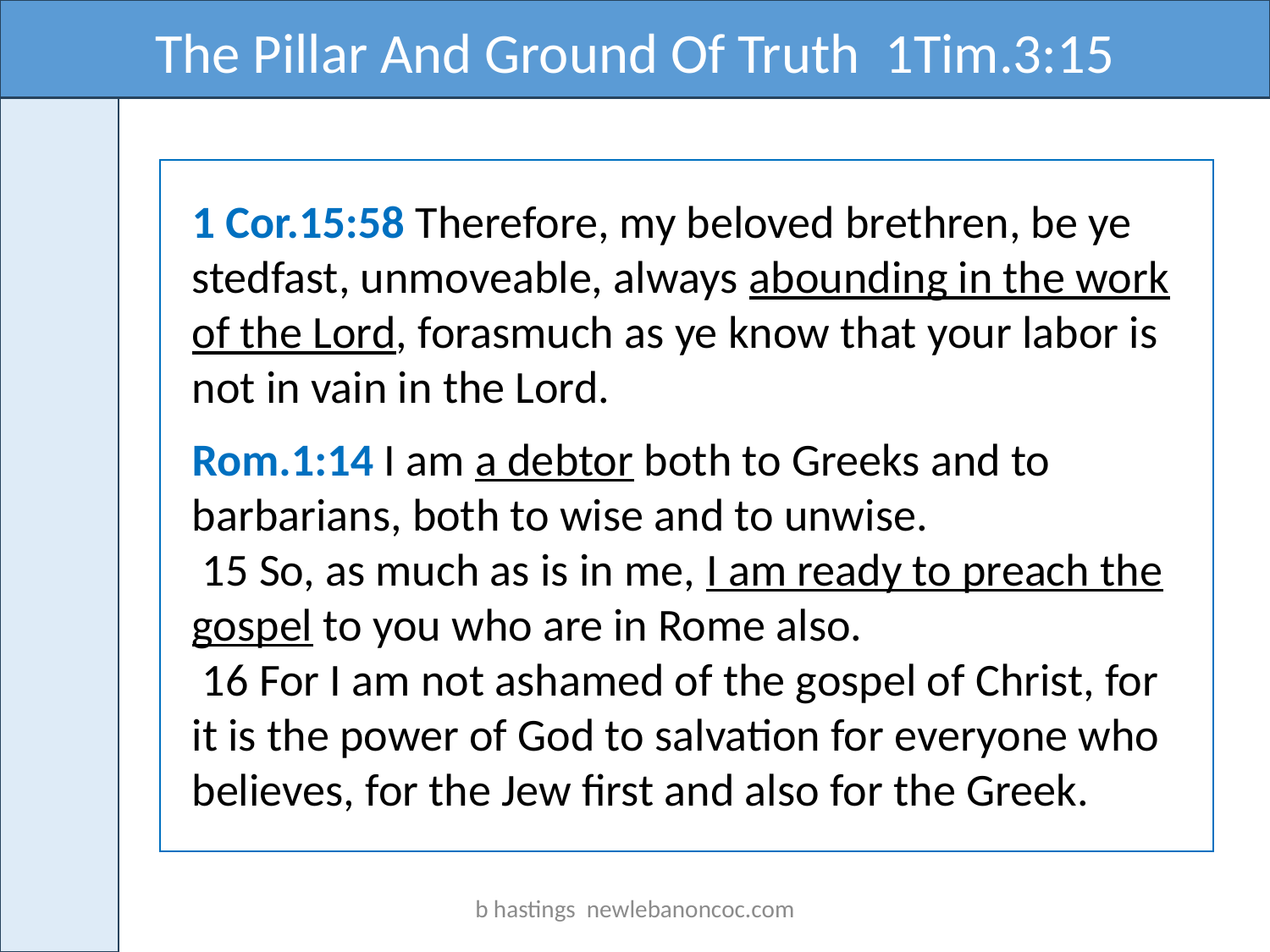

The Pillar And Ground Of Truth  1Tim.3:15

1 Cor.15:58 Therefore, my beloved brethren, be ye stedfast, unmoveable, always abounding in the work of the Lord, forasmuch as ye know that your labor is not in vain in the Lord.
Rom.1:14 I am a debtor both to Greeks and to barbarians, both to wise and to unwise.
 15 So, as much as is in me, I am ready to preach the gospel to you who are in Rome also.
 16 For I am not ashamed of the gospel of Christ, for it is the power of God to salvation for everyone who believes, for the Jew first and also for the Greek.
b hastings  newlebanoncoc.com